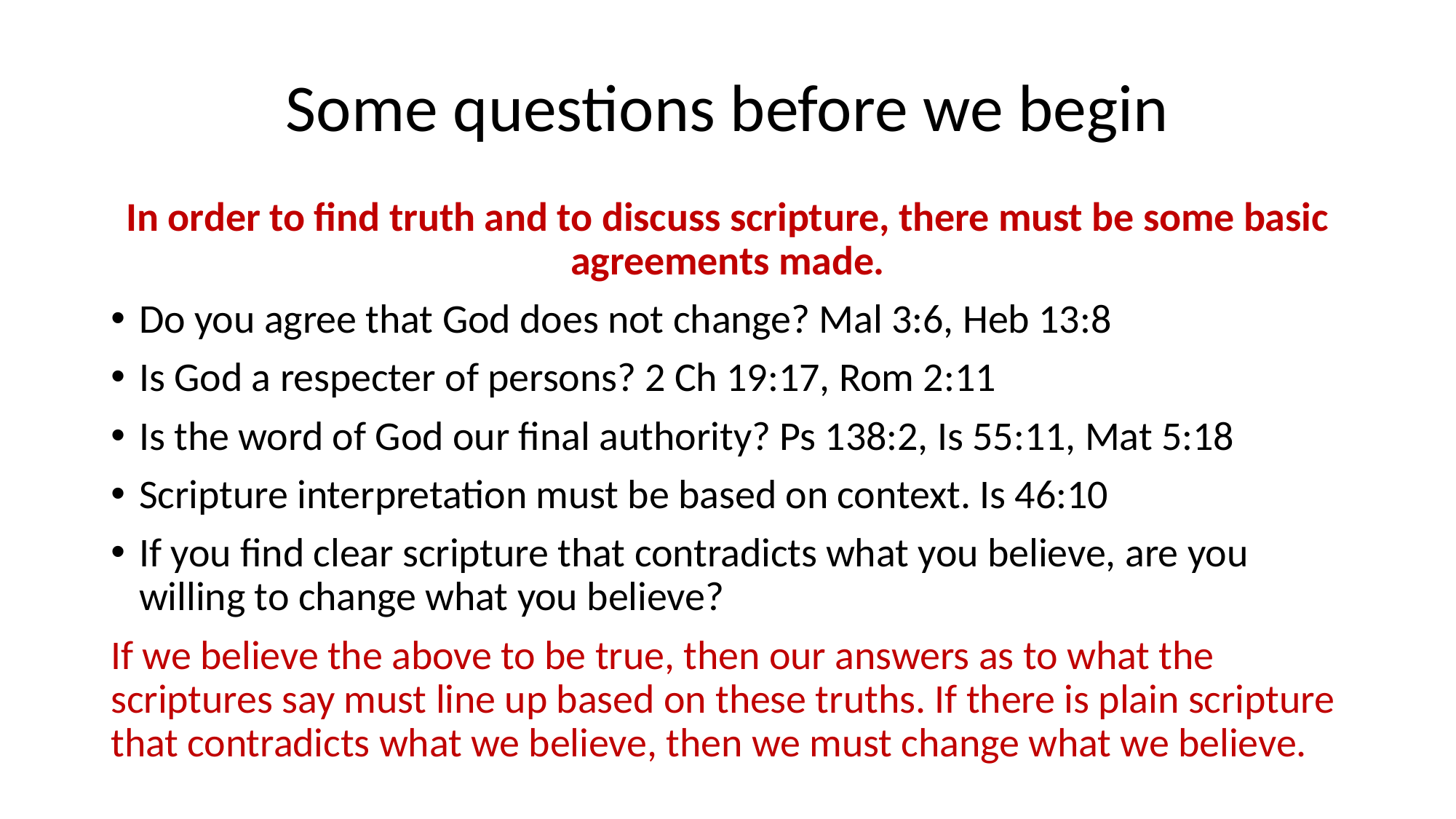

# Some questions before we begin
In order to find truth and to discuss scripture, there must be some basic agreements made.
Do you agree that God does not change? Mal 3:6, Heb 13:8
Is God a respecter of persons? 2 Ch 19:17, Rom 2:11
Is the word of God our final authority? Ps 138:2, Is 55:11, Mat 5:18
Scripture interpretation must be based on context. Is 46:10
If you find clear scripture that contradicts what you believe, are you willing to change what you believe?
If we believe the above to be true, then our answers as to what the scriptures say must line up based on these truths. If there is plain scripture that contradicts what we believe, then we must change what we believe.